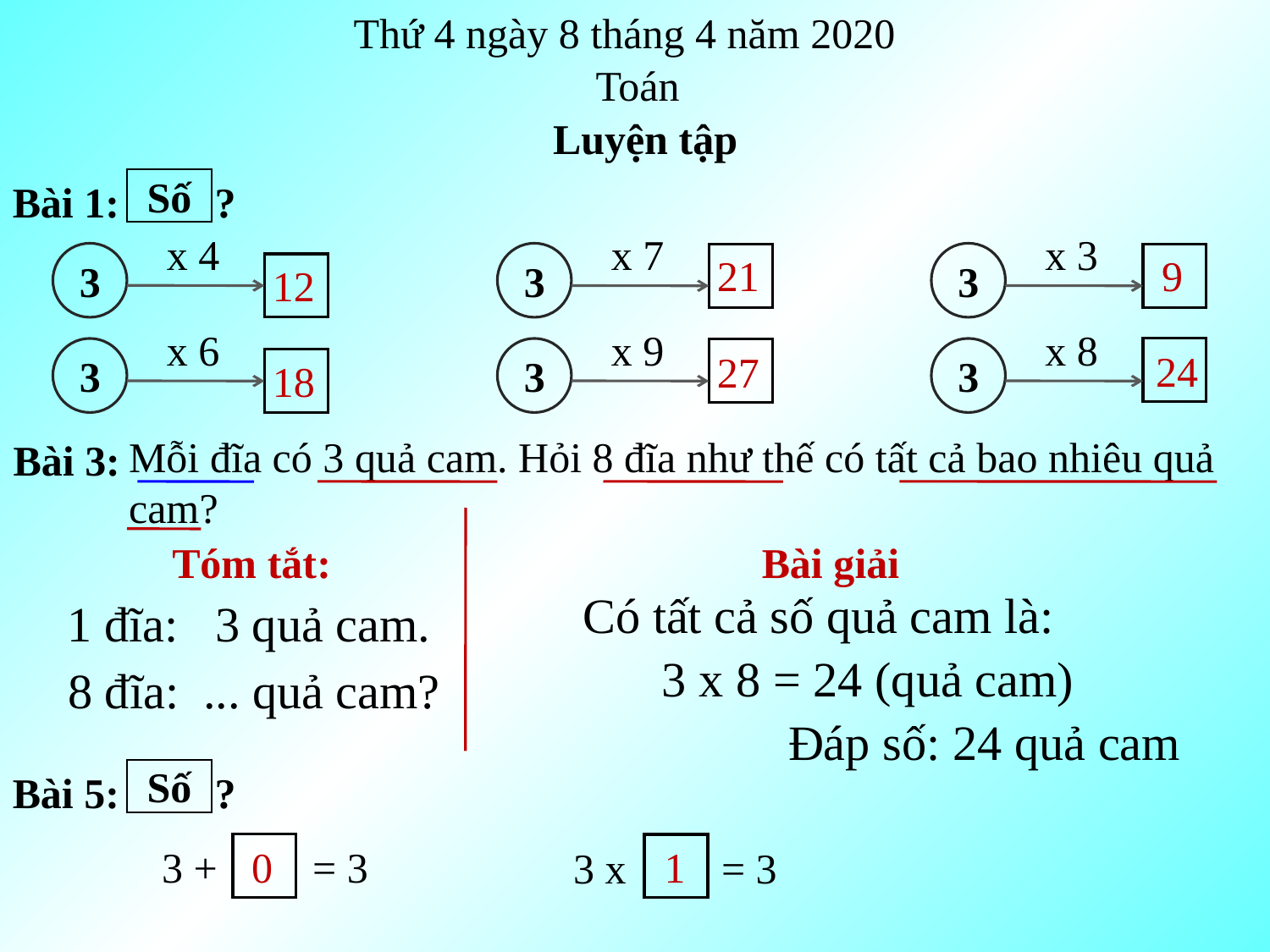

Thứ 4 ngày 8 tháng 4 năm 2020
Toán
Luyện tập
 Bài 1:         ?
Số
x 4
x 7
x 3
3
3
21
3
9

12

x 6
x 9
x 8
3
3
3

24
27

18

Mỗi đĩa có 3 quả cam. Hỏi 8 đĩa như thế có tất cả bao nhiêu quả cam?
 Bài 3:
Bài giải
Tóm tắt:

Có tất cả số quả cam là:

1 đĩa:   3 quả cam.
3 x 8 = 24 (quả cam)
8 đĩa:  ... quả cam?
Đáp số: 24 quả cam
 Bài 5:         ?
Số

3 +         = 3
0

1
3 x         = 3